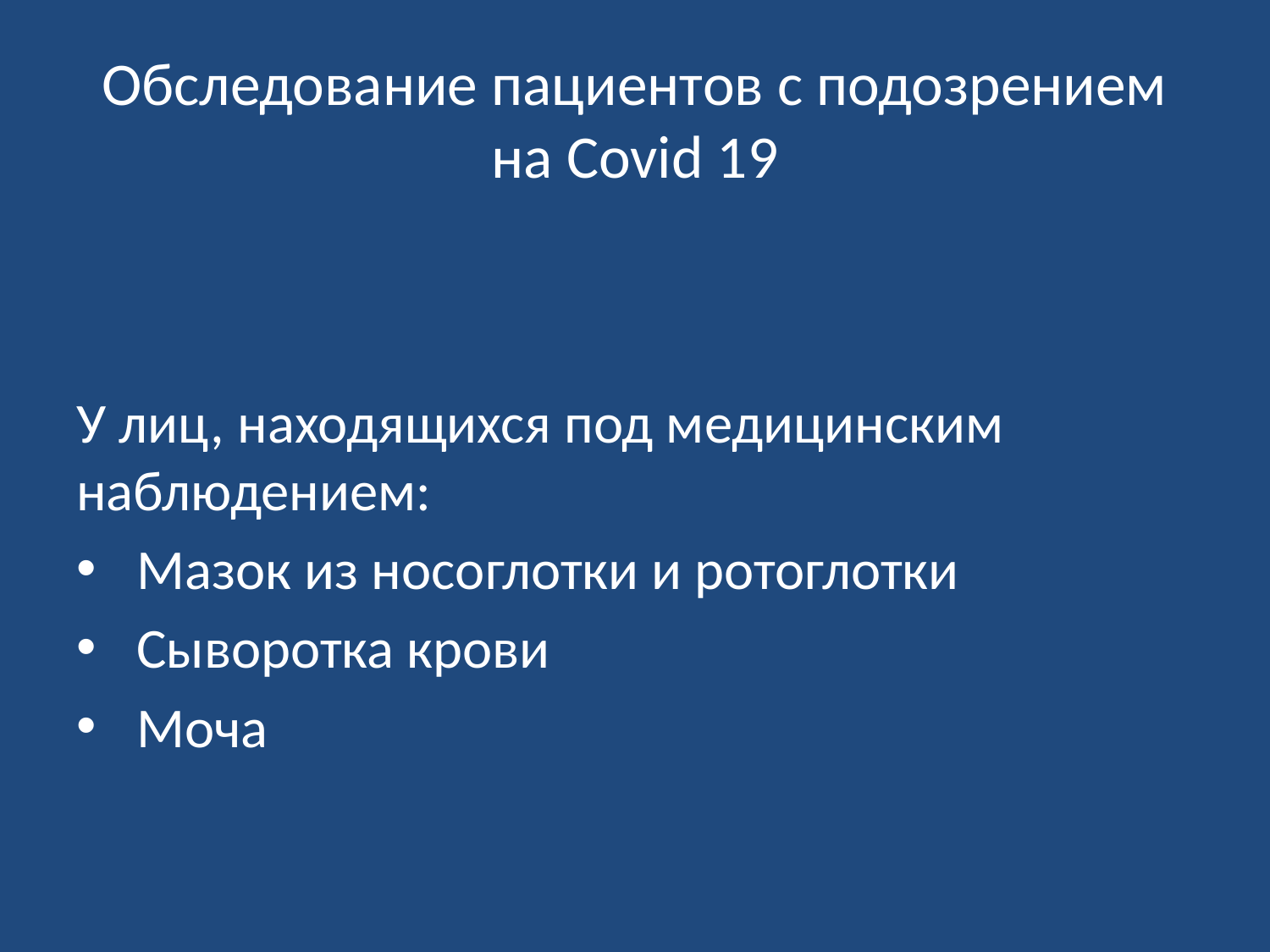

# Обследование пациентов с подозрением на Covid 19

У лиц, находящихся под медицинским наблюдением:
 Мазок из носоглотки и ротоглотки
 Сыворотка крови
 Моча